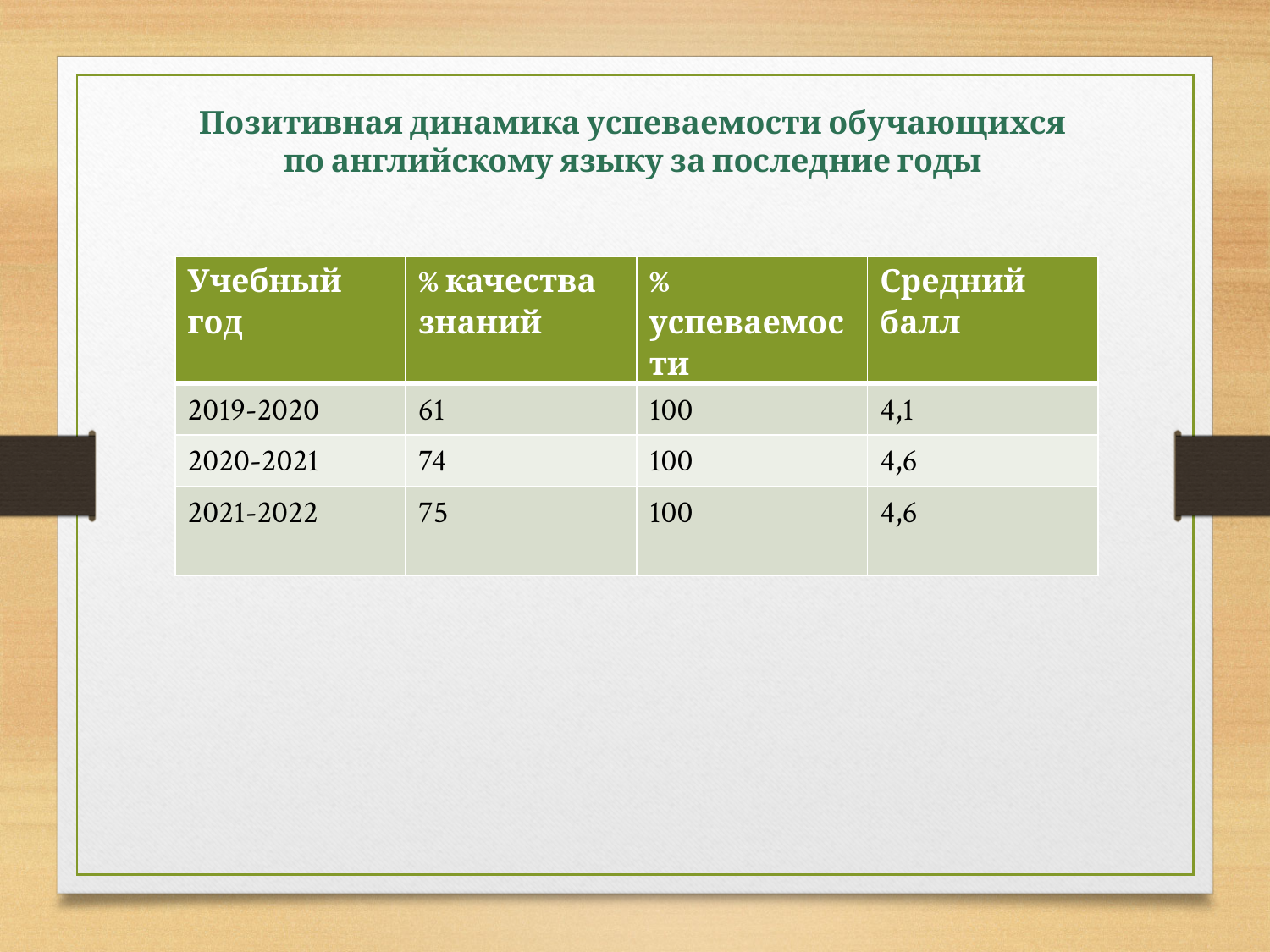

Позитивная динамика успеваемости обучающихся
по английскому языку за последние годы
| Учебный год | % качества знаний | % успеваемости | Средний балл |
| --- | --- | --- | --- |
| 2019-2020 | 61 | 100 | 4,1 |
| 2020-2021 | 74 | 100 | 4,6 |
| 2021-2022 | 75 | 100 | 4,6 |